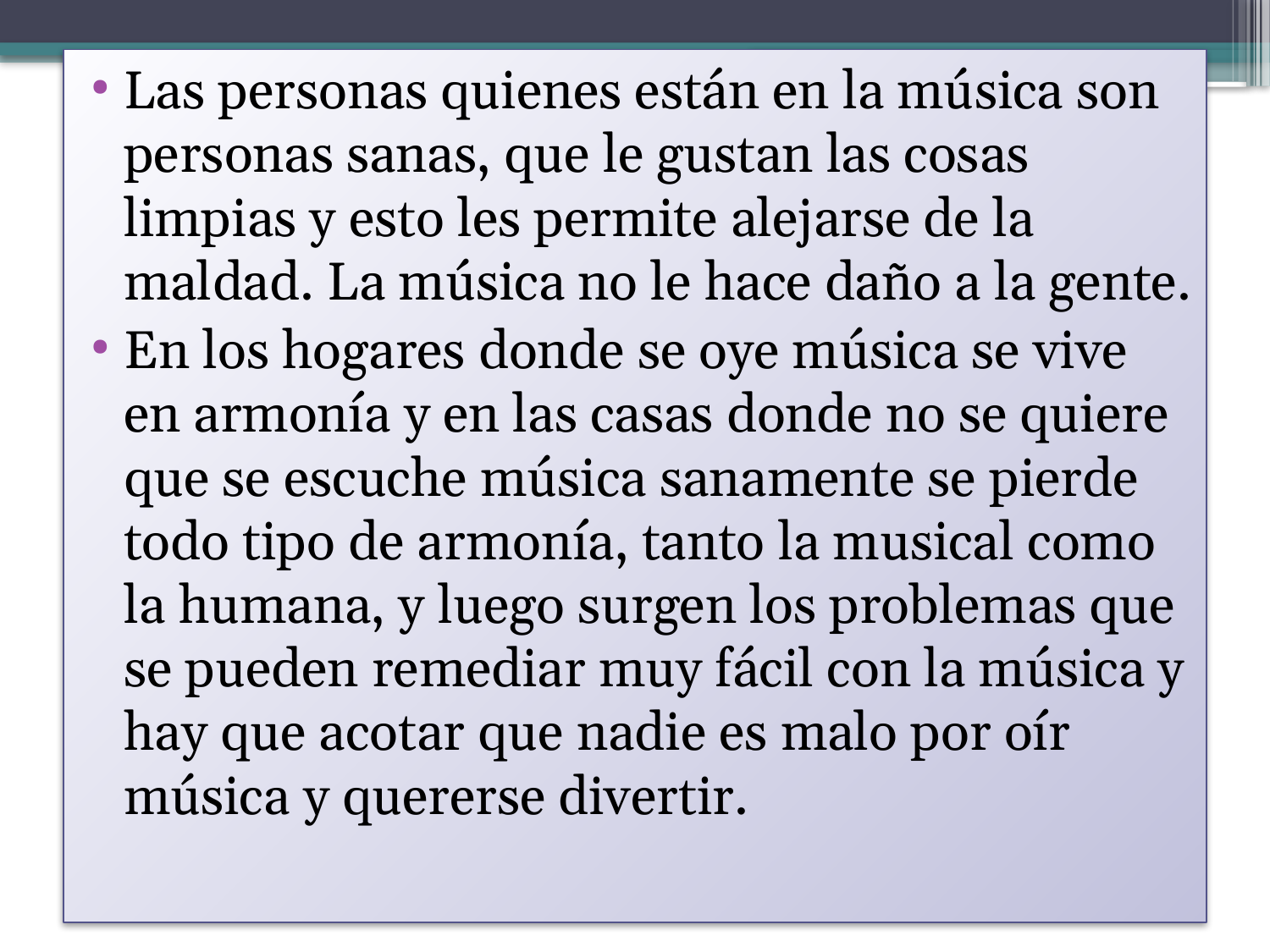

Las personas quienes están en la música son personas sanas, que le gustan las cosas limpias y esto les permite alejarse de la maldad. La música no le hace daño a la gente.
En los hogares donde se oye música se vive en armonía y en las casas donde no se quiere que se escuche música sanamente se pierde todo tipo de armonía, tanto la musical como la humana, y luego surgen los problemas que se pueden remediar muy fácil con la música y hay que acotar que nadie es malo por oír música y quererse divertir.